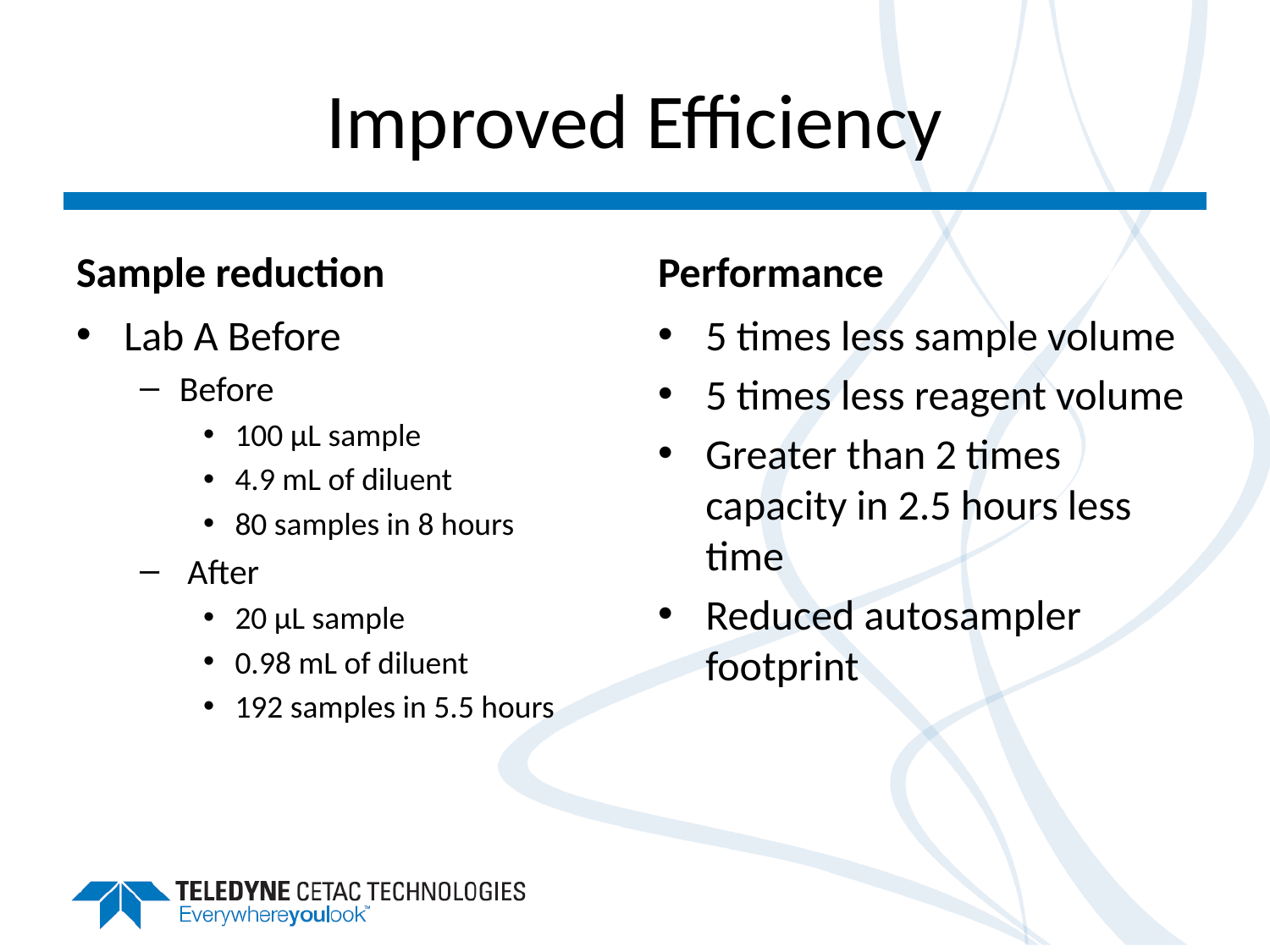

# Improved Efficiency
Sample reduction
Performance
Lab A Before
Before
100 µL sample
4.9 mL of diluent
80 samples in 8 hours
 After
20 µL sample
0.98 mL of diluent
192 samples in 5.5 hours

5 times less sample volume
5 times less reagent volume
Greater than 2 times capacity in 2.5 hours less time
Reduced autosampler footprint